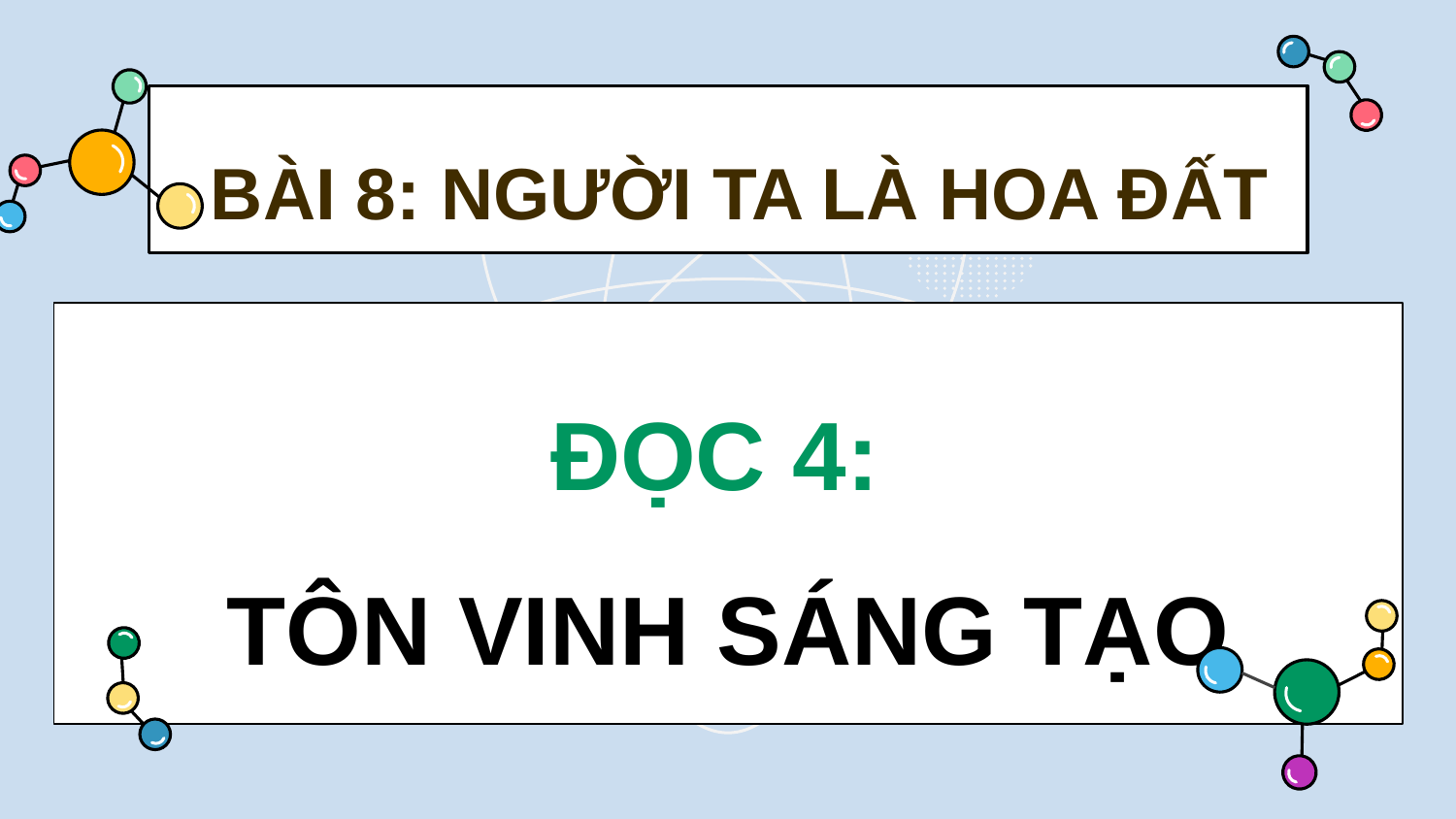

BÀI 8: NGƯỜI TA LÀ HOA ĐẤT
# ĐỌC 4: TÔN VINH SÁNG TẠO